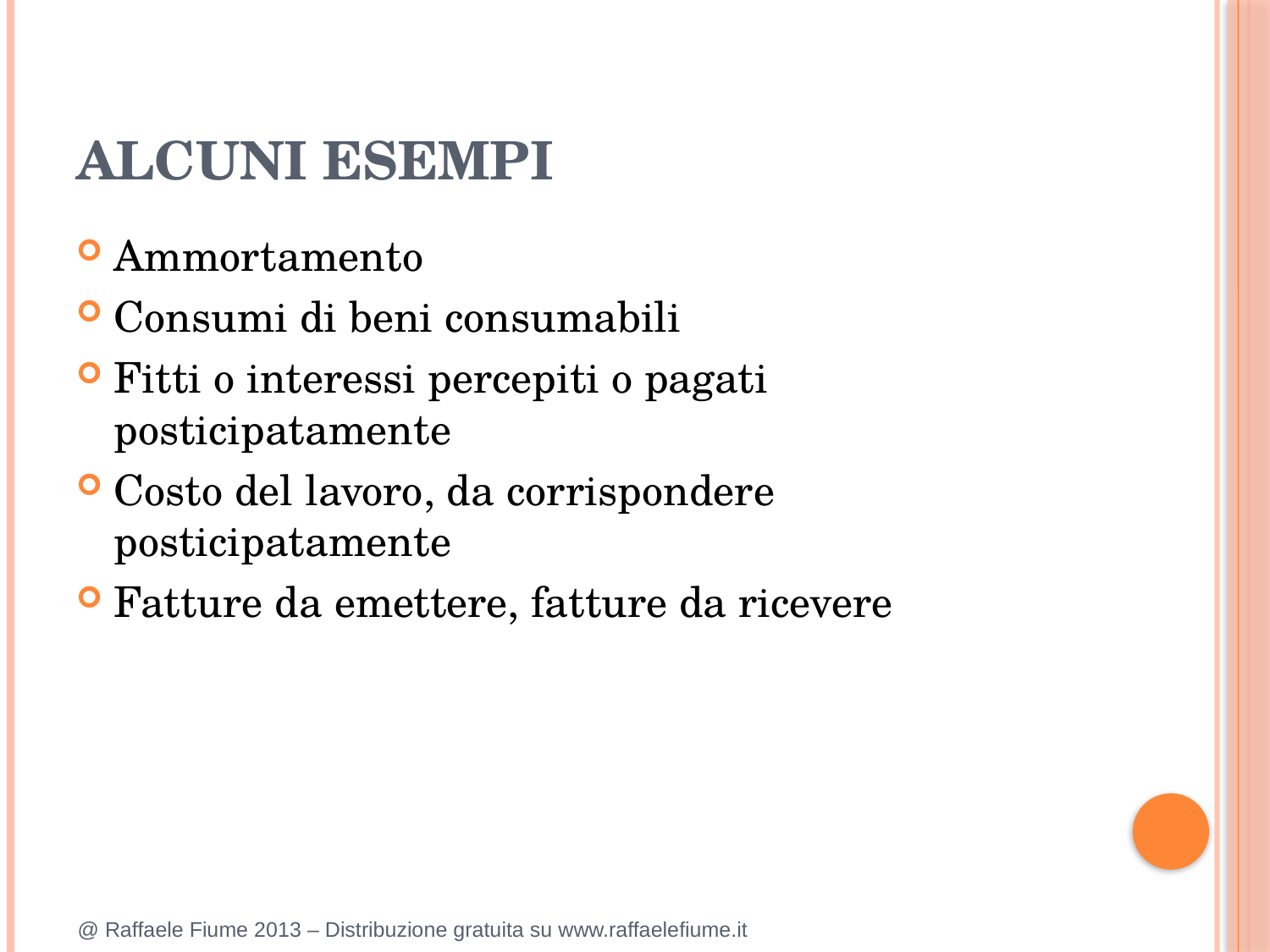

ALCUNI ESEMPI
Ammortamento
Consumi di beni consumabili
Fitti o interessi percepiti o pagati posticipatamente
Costo del lavoro, da corrispondere posticipatamente
Fatture da emettere, fatture da ricevere